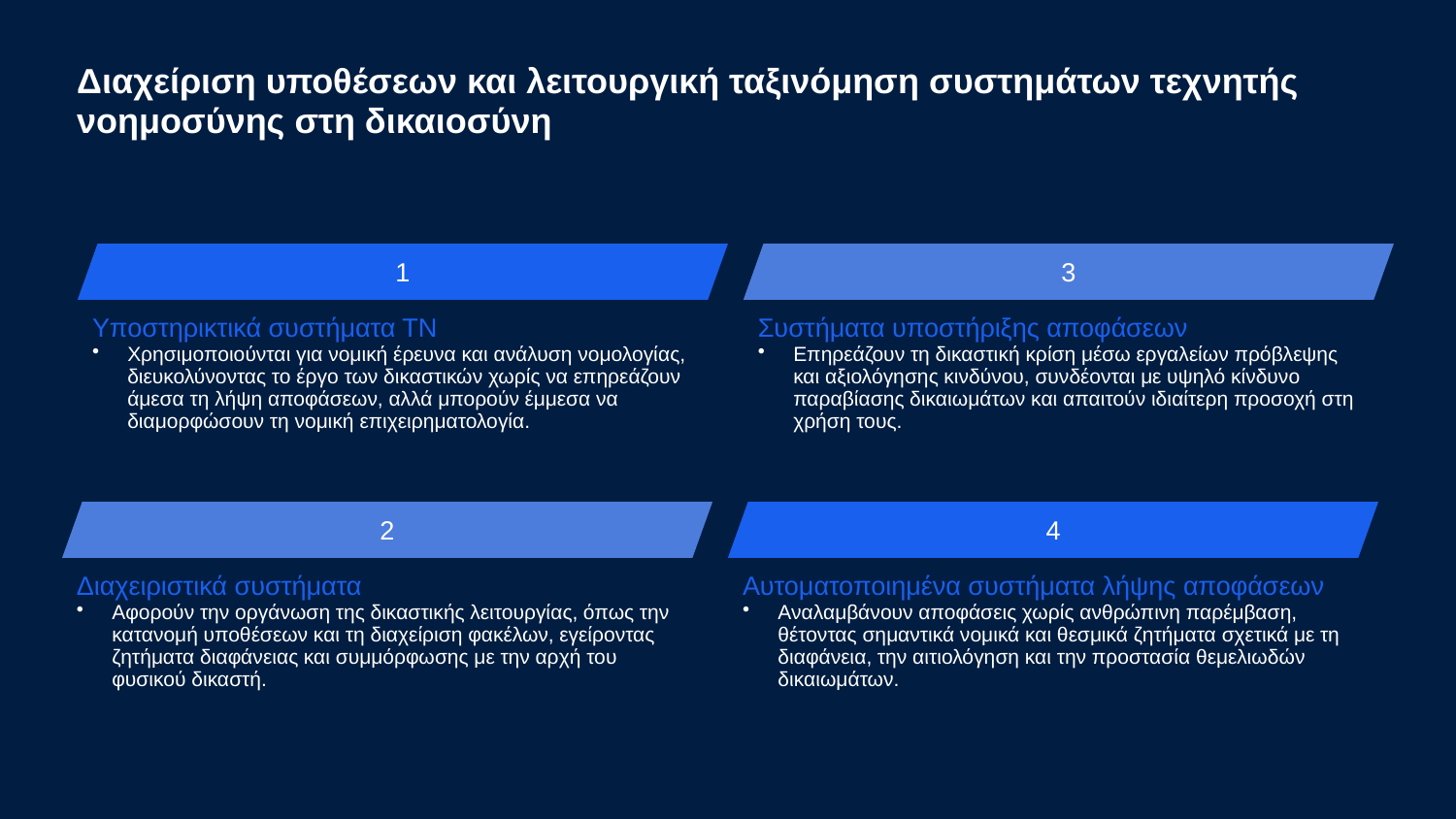

Διαχείριση υποθέσεων και λειτουργική ταξινόμηση συστημάτων τεχνητής νοημοσύνης στη δικαιοσύνη

1

3
Υποστηρικτικά συστήματα ΤΝ
Χρησιμοποιούνται για νομική έρευνα και ανάλυση νομολογίας, διευκολύνοντας το έργο των δικαστικών χωρίς να επηρεάζουν άμεσα τη λήψη αποφάσεων, αλλά μπορούν έμμεσα να διαμορφώσουν τη νομική επιχειρηματολογία.
Συστήματα υποστήριξης αποφάσεων
Επηρεάζουν τη δικαστική κρίση μέσω εργαλείων πρόβλεψης και αξιολόγησης κινδύνου, συνδέονται με υψηλό κίνδυνο παραβίασης δικαιωμάτων και απαιτούν ιδιαίτερη προσοχή στη χρήση τους.

2

4
Διαχειριστικά συστήματα
Αφορούν την οργάνωση της δικαστικής λειτουργίας, όπως την κατανομή υποθέσεων και τη διαχείριση φακέλων, εγείροντας ζητήματα διαφάνειας και συμμόρφωσης με την αρχή του φυσικού δικαστή.
Αυτοματοποιημένα συστήματα λήψης αποφάσεων
Αναλαμβάνουν αποφάσεις χωρίς ανθρώπινη παρέμβαση, θέτοντας σημαντικά νομικά και θεσμικά ζητήματα σχετικά με τη διαφάνεια, την αιτιολόγηση και την προστασία θεμελιωδών δικαιωμάτων.